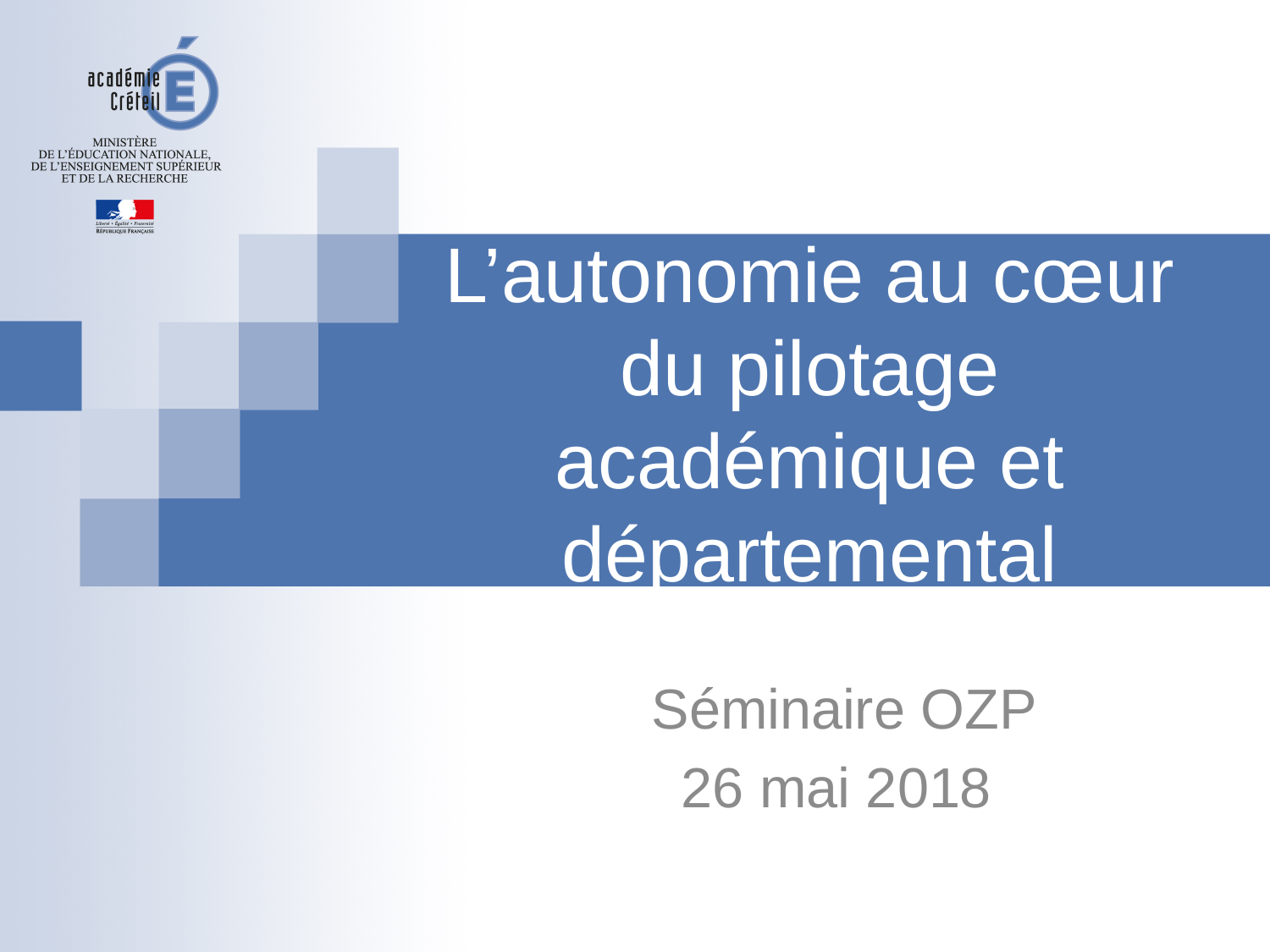

# L’autonomie au cœur du pilotage académique et départemental
Séminaire OZP
26 mai 2018